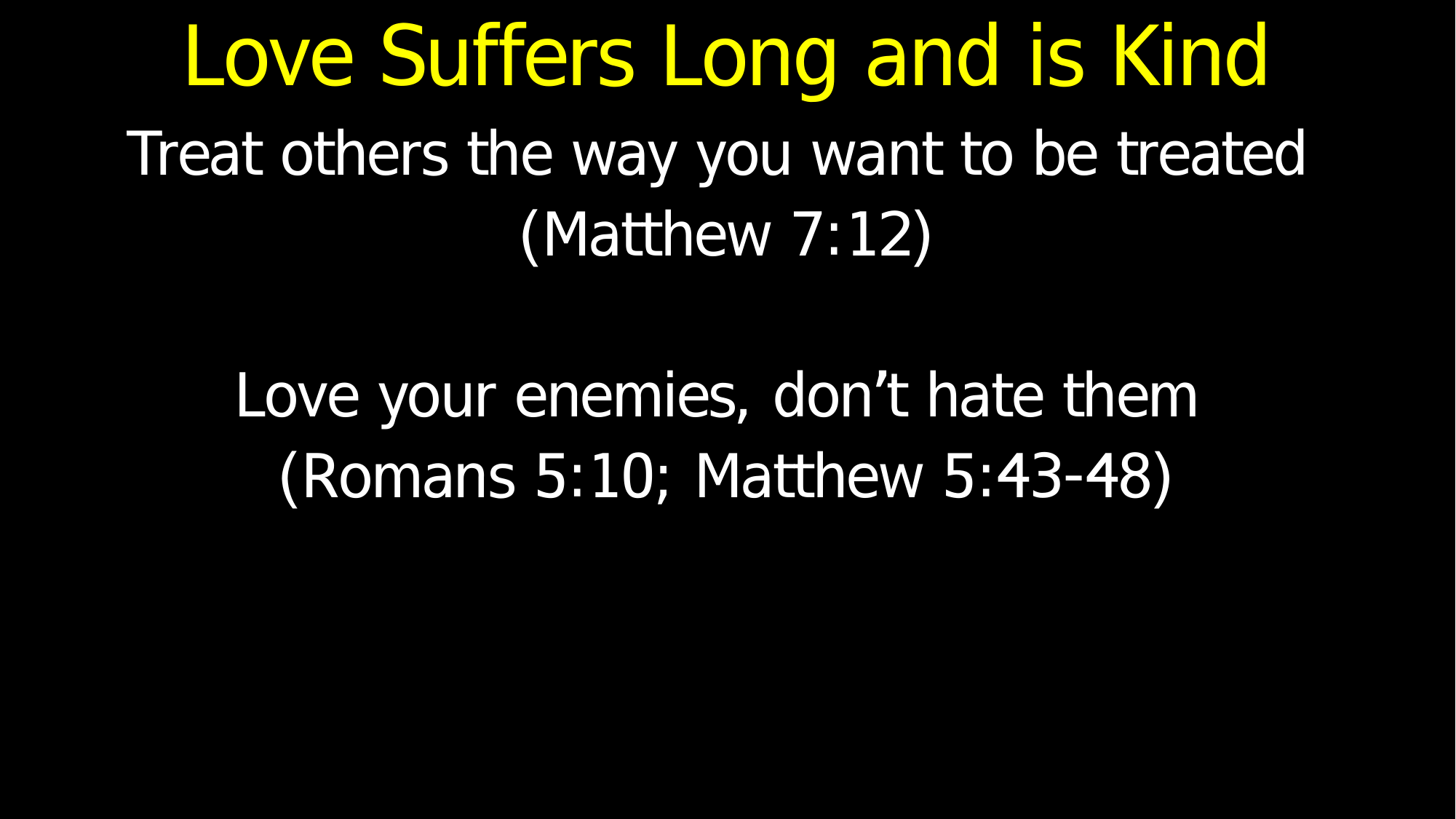

# Love Suffers Long and is Kind
Treat others the way you want to be treated
(Matthew 7:12)

Love your enemies, don’t hate them
(Romans 5:10; Matthew 5:43-48)